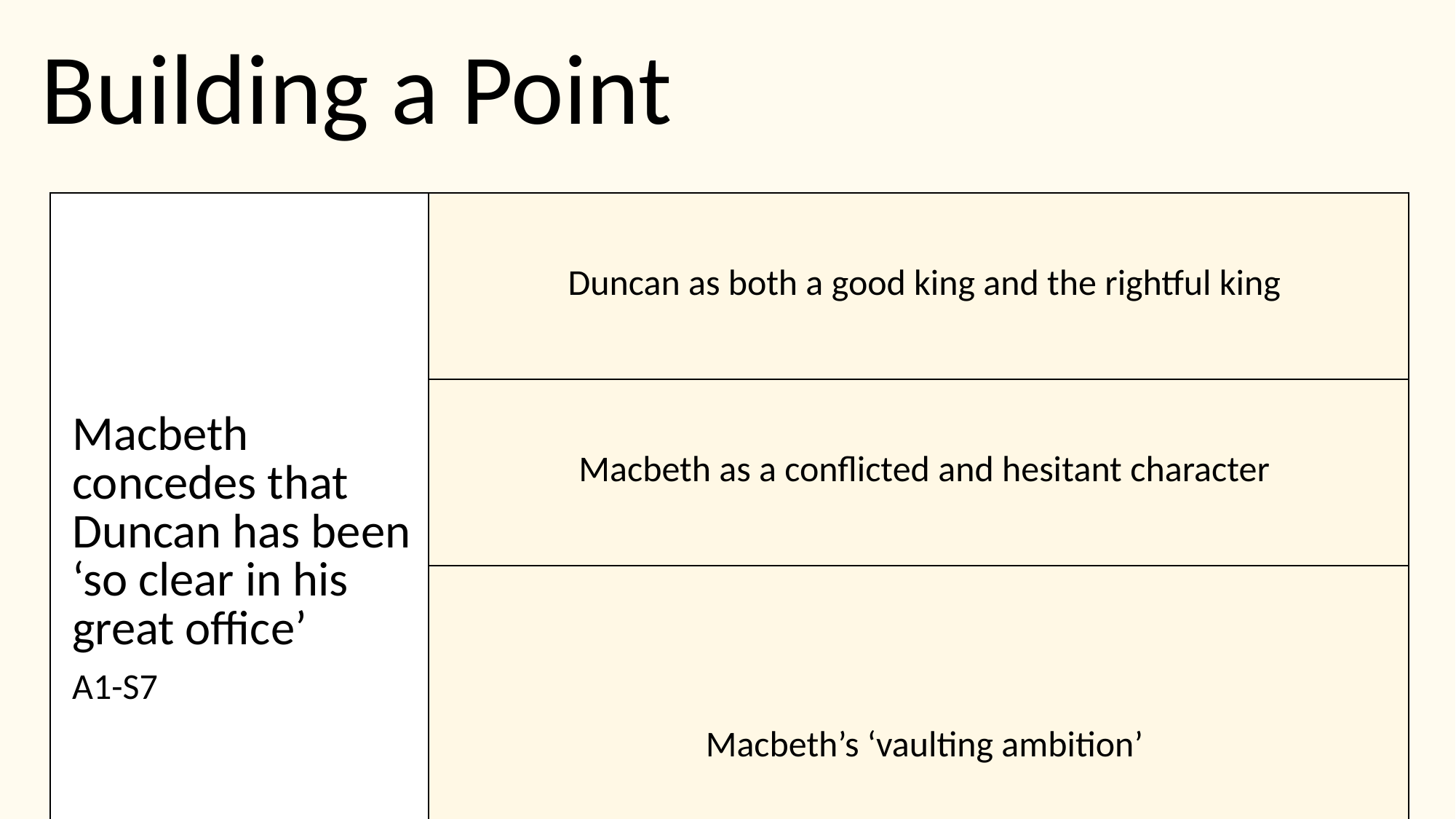

Building a Point

| Macbeth concedes that Duncan has been ‘so clear in his great office’ A1-S7 | Duncan as both a good king and the rightful king |
| --- | --- |
|  | Macbeth as a conflicted and hesitant character |
|  | Macbeth’s ‘vaulting ambition’ |